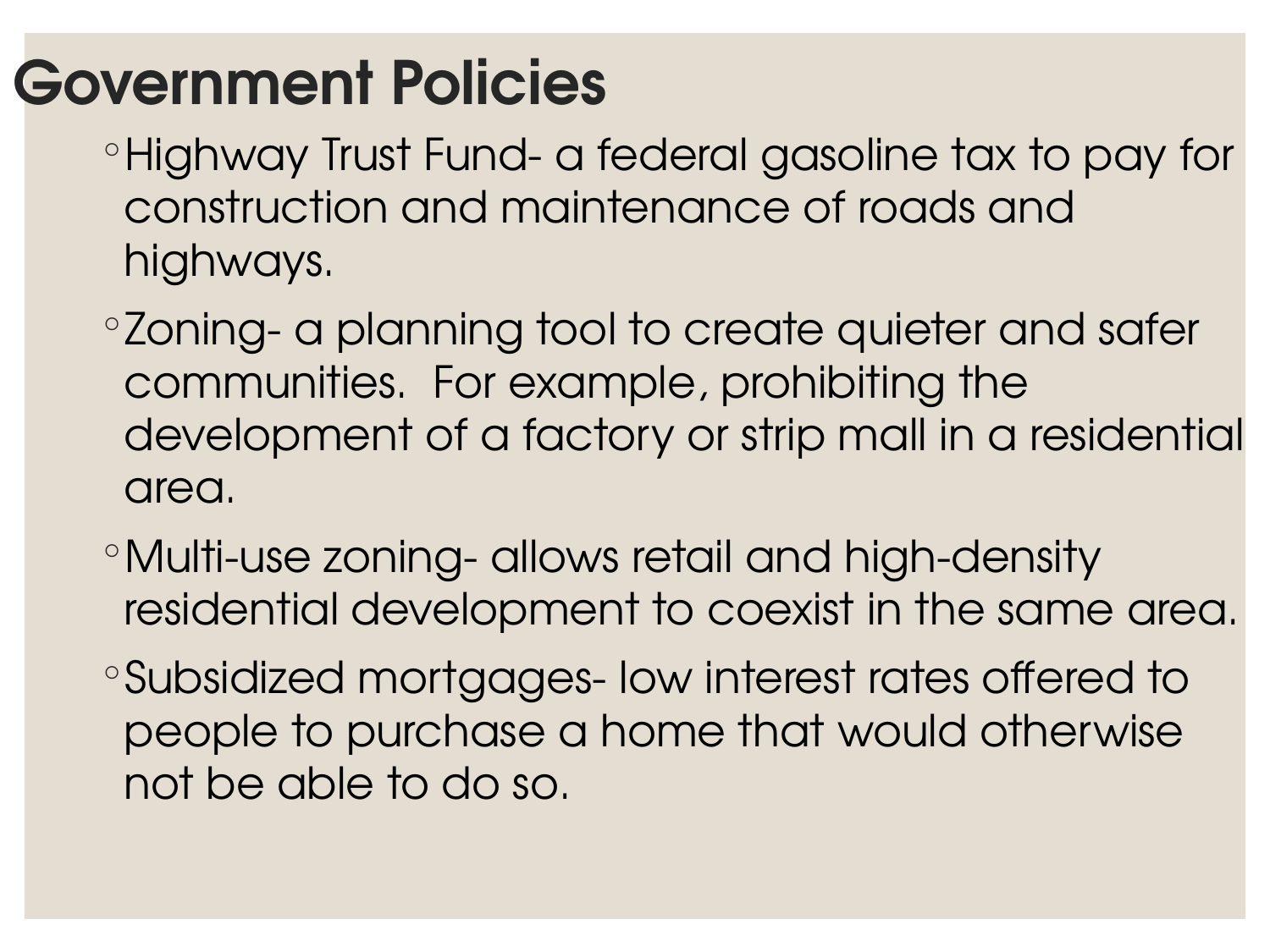

# Government Policies
Highway Trust Fund- a federal gasoline tax to pay for construction and maintenance of roads and highways.
Zoning- a planning tool to create quieter and safer communities.  For example, prohibiting the development of a factory or strip mall in a residential area.
Multi-use zoning- allows retail and high-density residential development to coexist in the same area.
Subsidized mortgages- low interest rates offered to people to purchase a home that would otherwise not be able to do so.